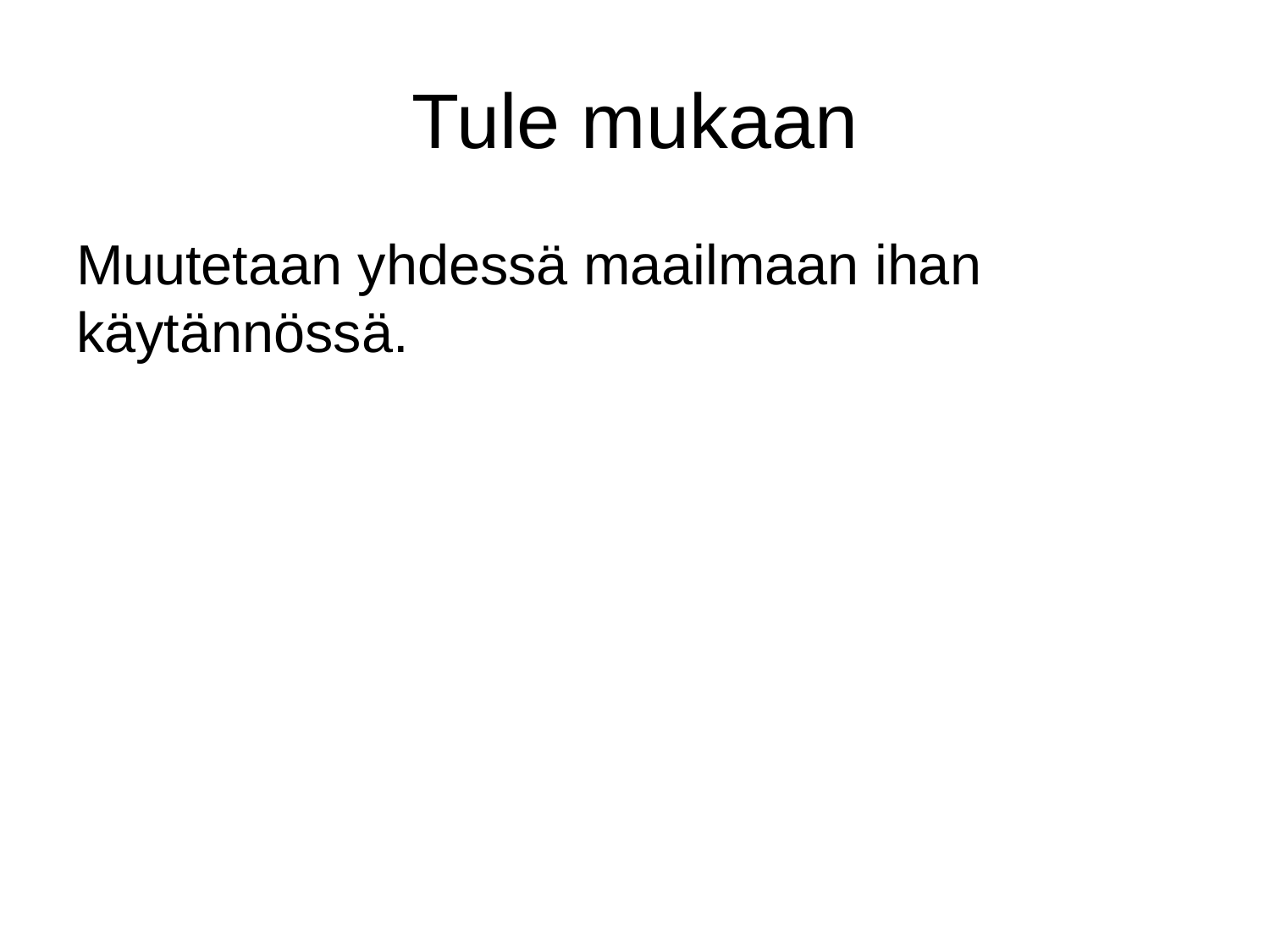

# Tule mukaan
Muutetaan yhdessä maailmaan ihan käytännössä.